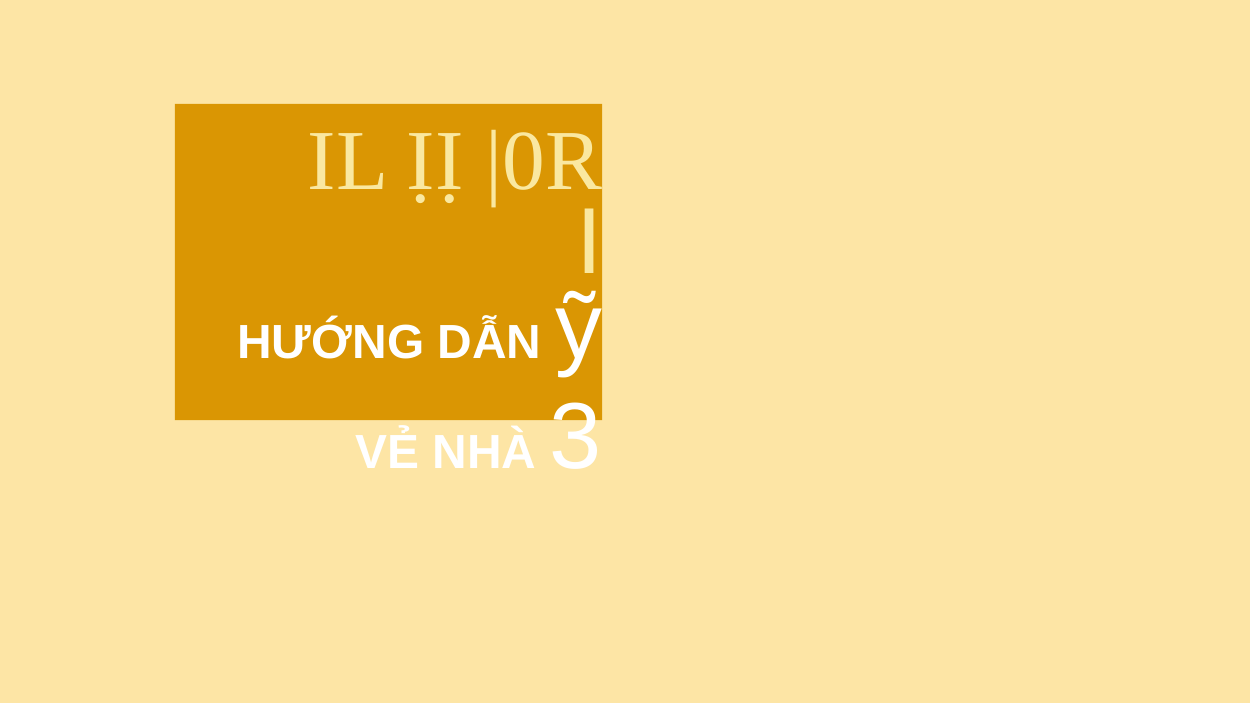

IL ỊỊ |0R
I
HƯỚNG DẪN ỹ
VẺ NHÀ 3